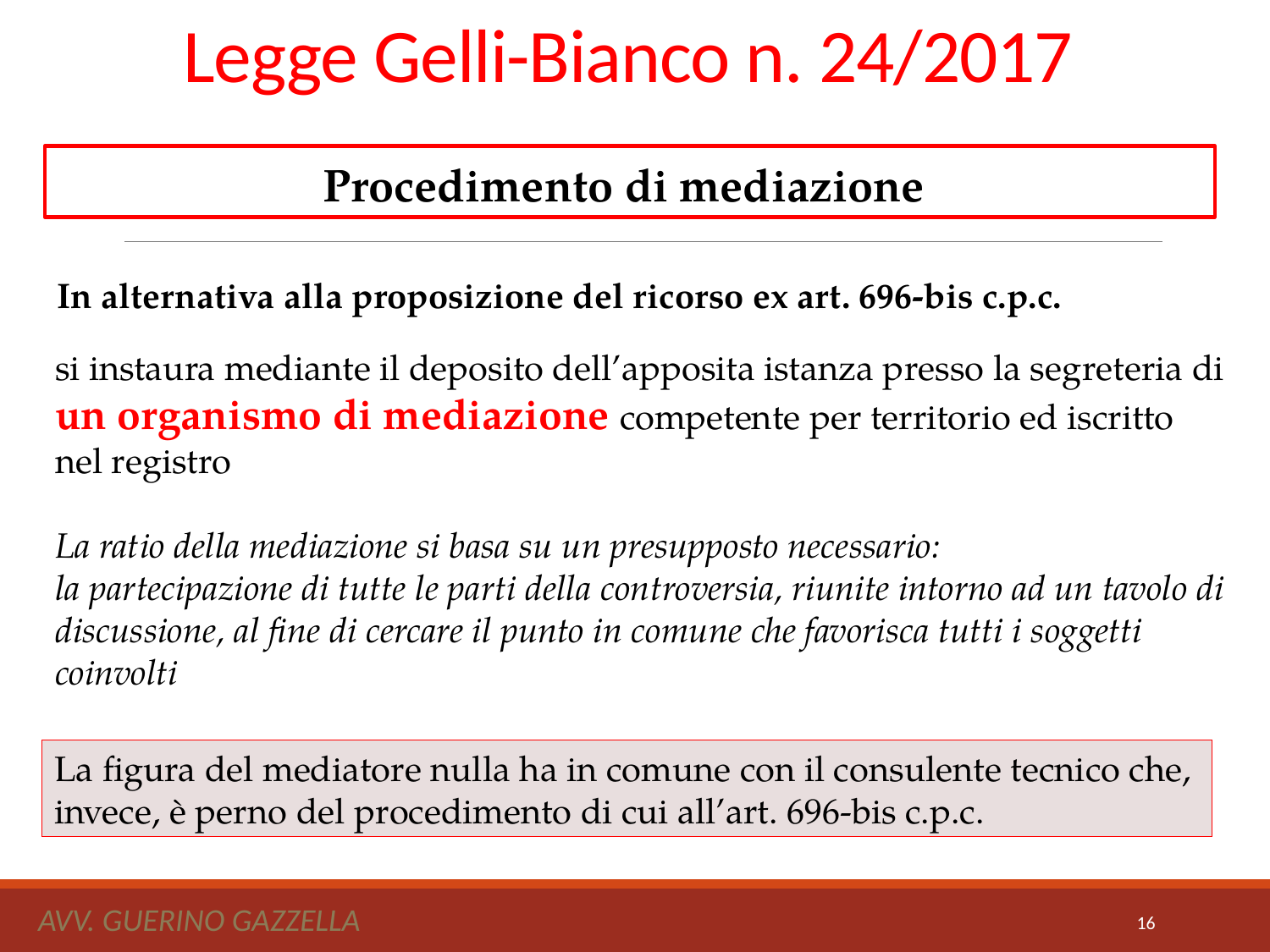

# Legge Gelli-Bianco n. 24/2017
Procedimento di mediazione
In alternativa alla proposizione del ricorso ex art. 696-bis c.p.c.
si instaura mediante il deposito dell’apposita istanza presso la segreteria di un organismo di mediazione competente per territorio ed iscritto nel registro

La ratio della mediazione si basa su un presupposto necessario:
la partecipazione di tutte le parti della controversia, riunite intorno ad un tavolo di discussione, al fine di cercare il punto in comune che favorisca tutti i soggetti coinvolti
La figura del mediatore nulla ha in comune con il consulente tecnico che, invece, è perno del procedimento di cui all’art. 696-bis c.p.c.
Avv. Guerino Gazzella
16